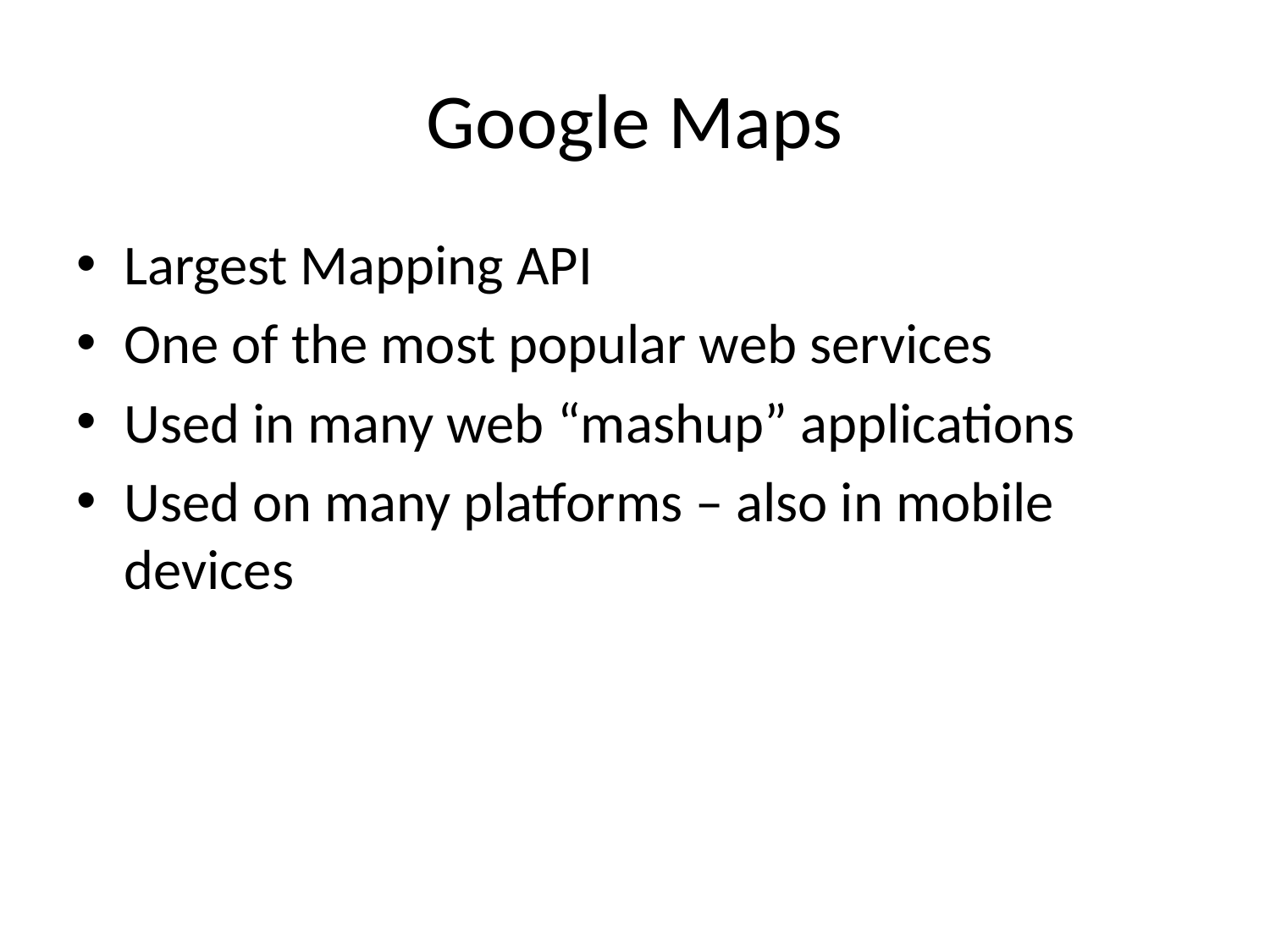

# Google Maps
Largest Mapping API
One of the most popular web services
Used in many web “mashup” applications
Used on many platforms – also in mobile devices